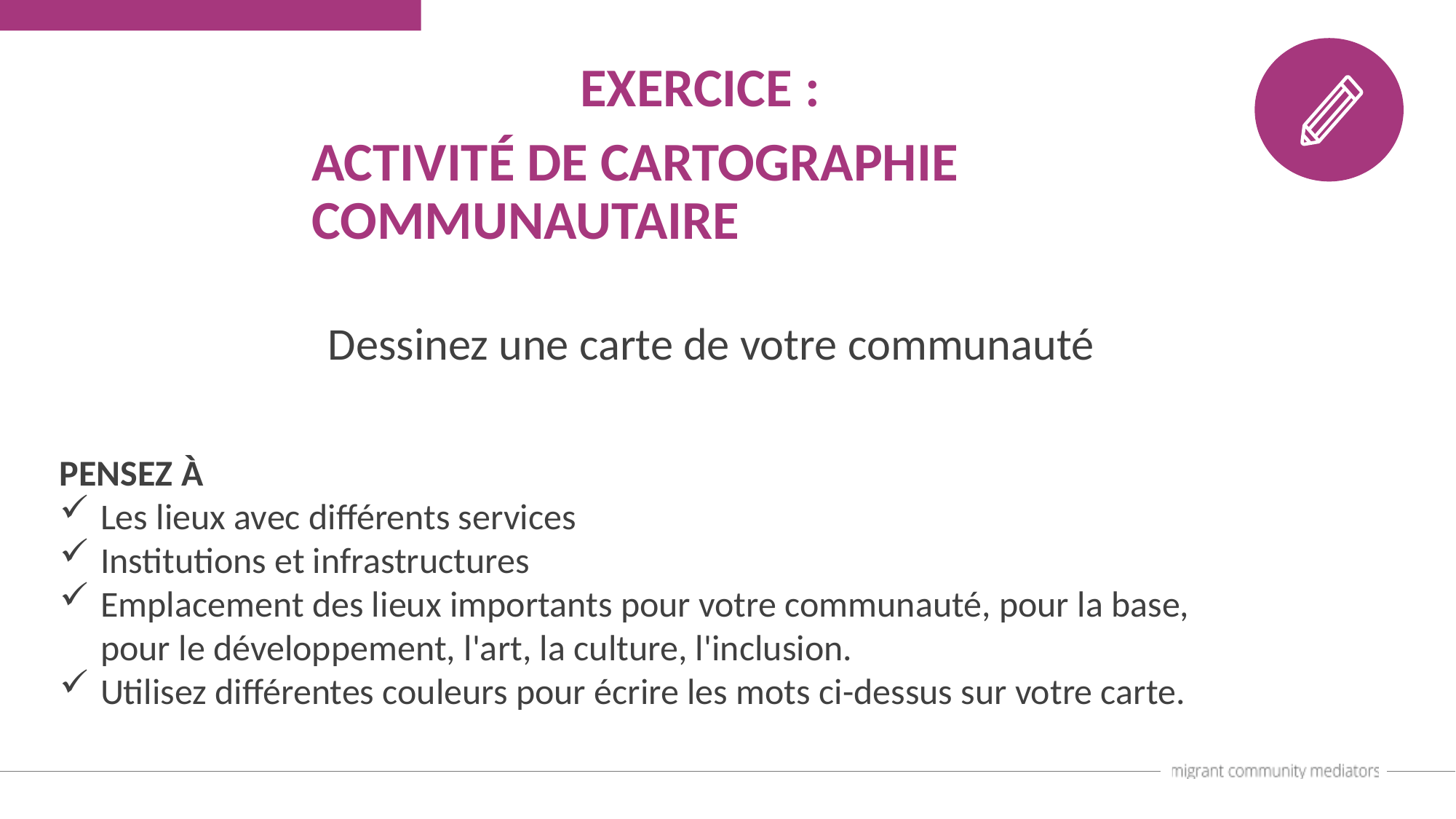

EXERCICE :
ACTIVITÉ DE CARTOGRAPHIE COMMUNAUTAIRE

Dessinez une carte de votre communauté
PENSEZ À
Les lieux avec différents services
Institutions et infrastructures
Emplacement des lieux importants pour votre communauté, pour la base,
pour le développement, l'art, la culture, l'inclusion.
Utilisez différentes couleurs pour écrire les mots ci-dessus sur votre carte.